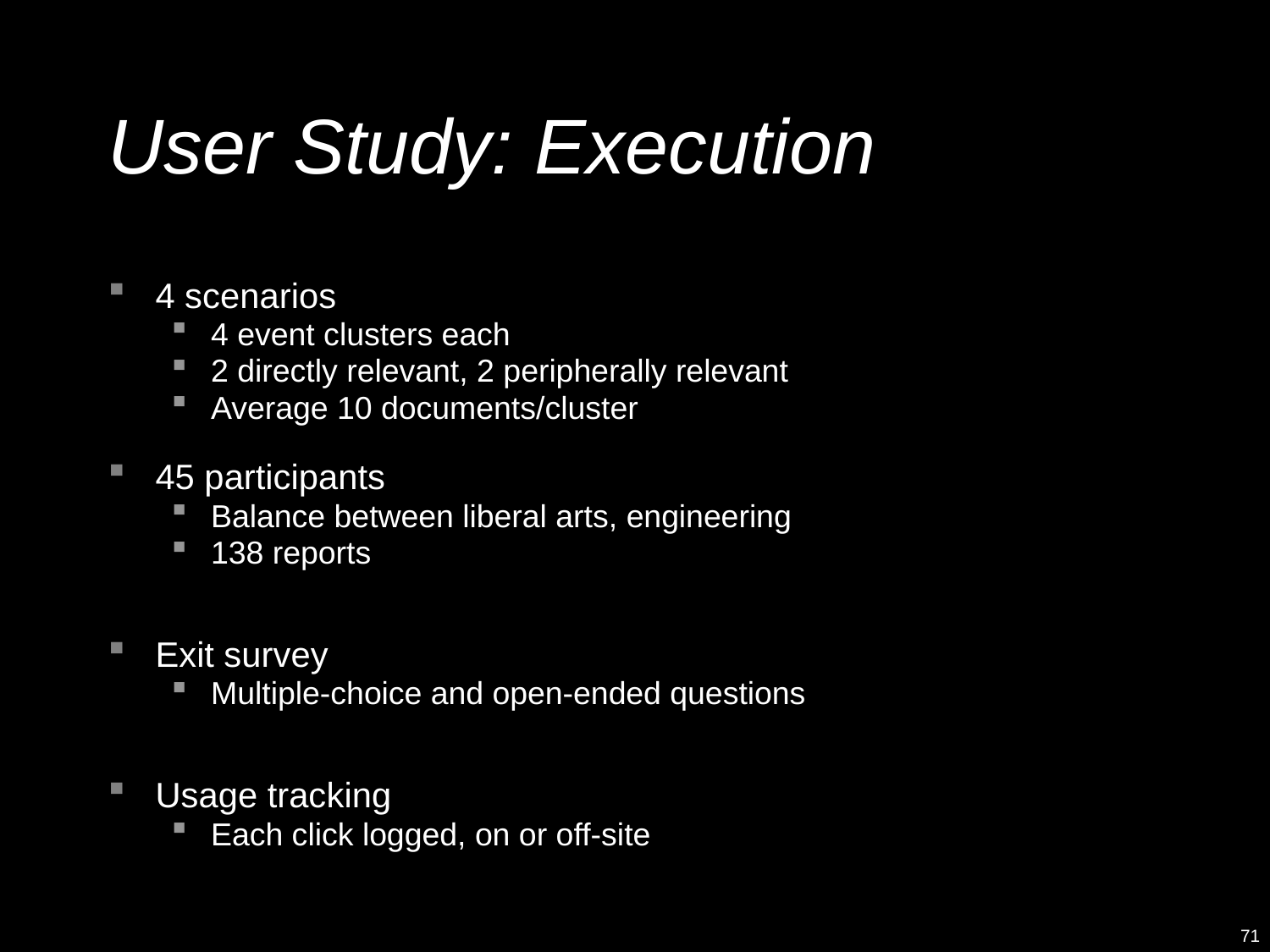

# User Study: Execution
4 scenarios
4 event clusters each
2 directly relevant, 2 peripherally relevant
Average 10 documents/cluster
45 participants
Balance between liberal arts, engineering
138 reports

Exit survey
Multiple-choice and open-ended questions

Usage tracking
Each click logged, on or off-site